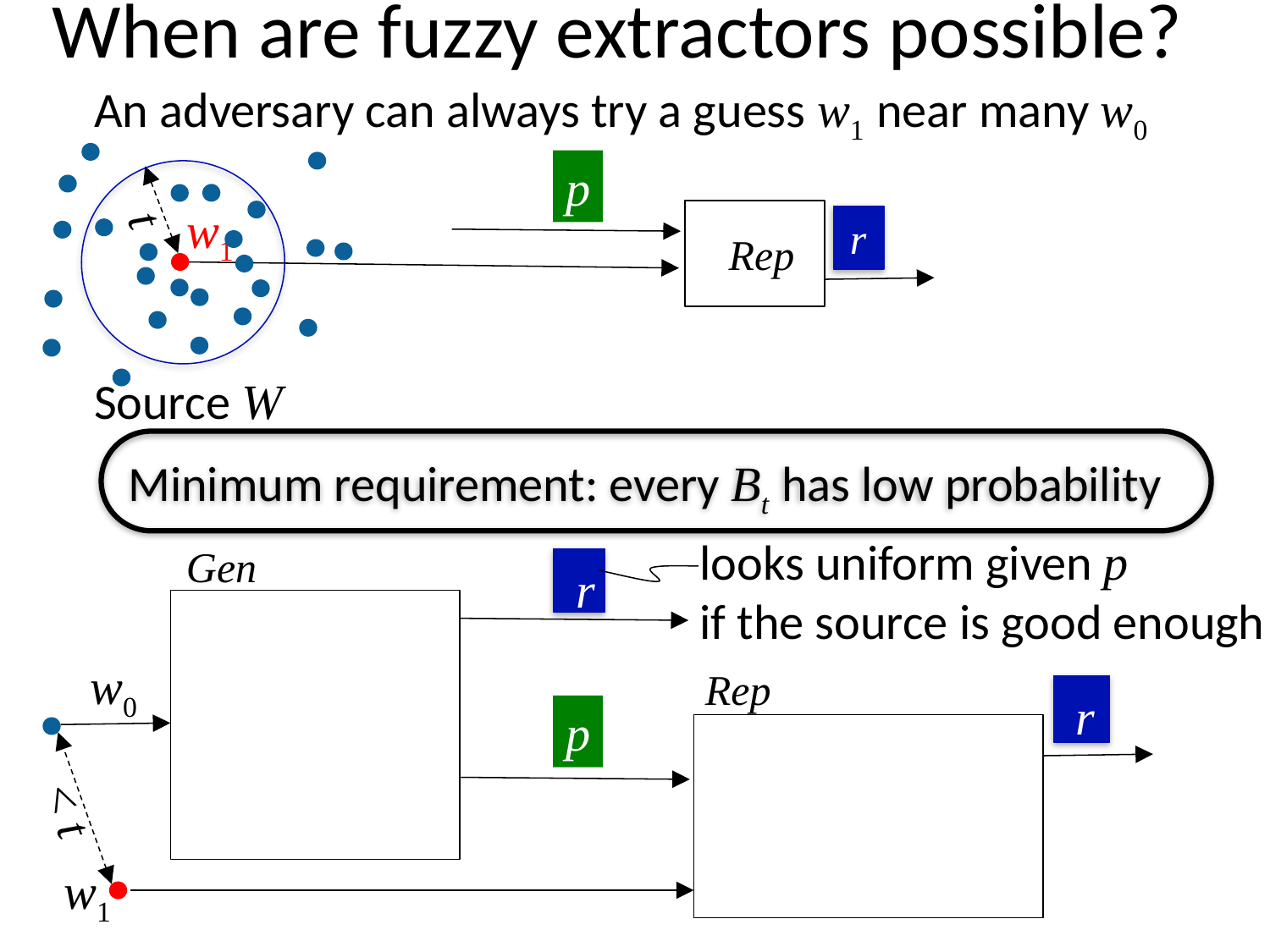

# When are fuzzy extractors possible?
An adversary can always try a guess w1 near many w0

p

 t

w1

r

  Rep

Source W

Minimum requirement: every Bt has low probability
looks uniform given p
if the source is good enough
Gen

r
w0
Rep

r
p

< t
w1